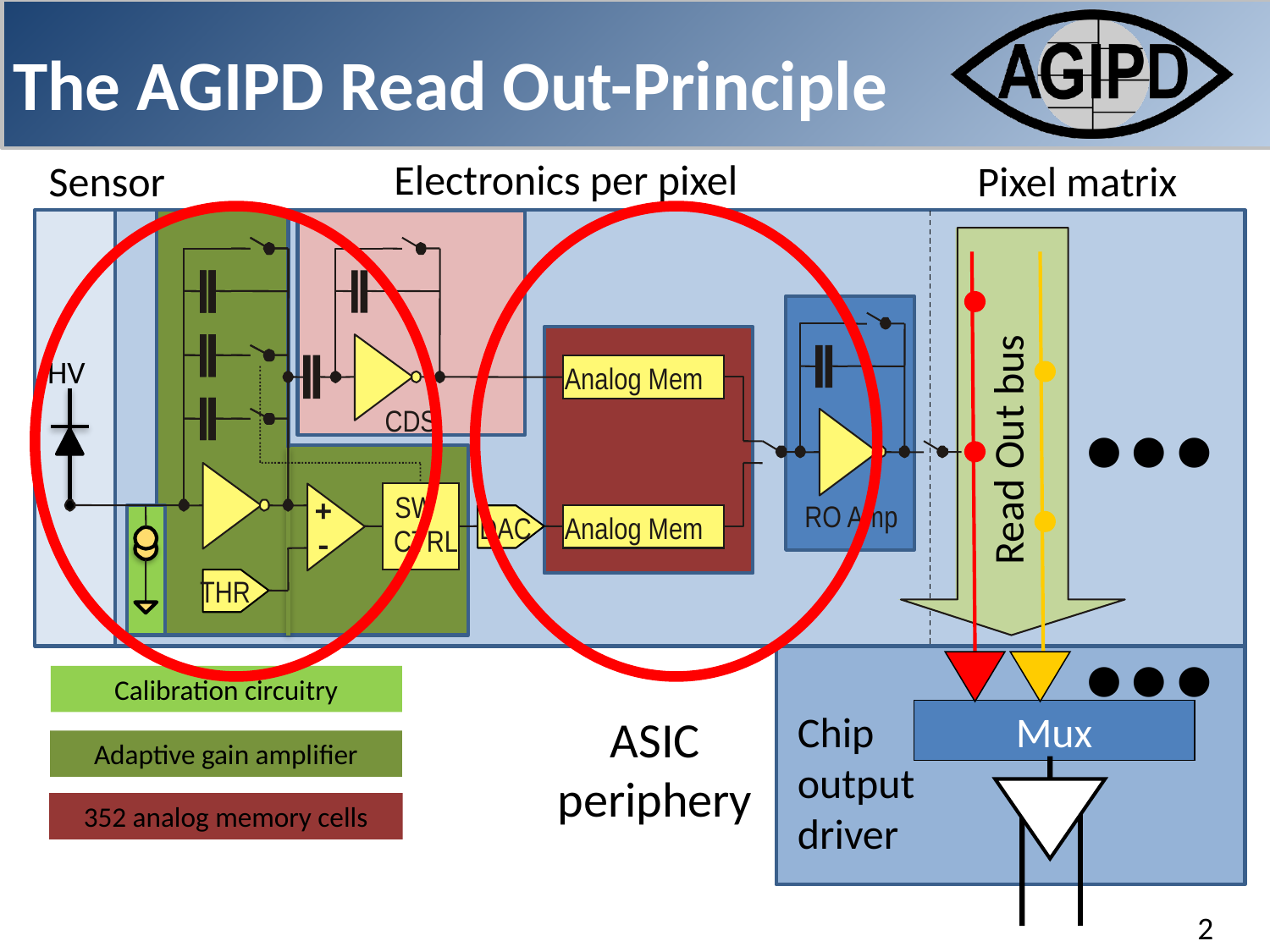

The AGIPD Read Out-Principle
Electronics per pixel
Sensor
Pixel matrix

+

-

THR

Analog Mem

CDS

SW
RO Amp

DAC
Analog Mem
CTRL

HV

…

Read Out bus
…

Calibration circuitry
Chip output  driver
Mux
ASIC periphery
Adaptive gain amplifier

352 analog memory cells
2